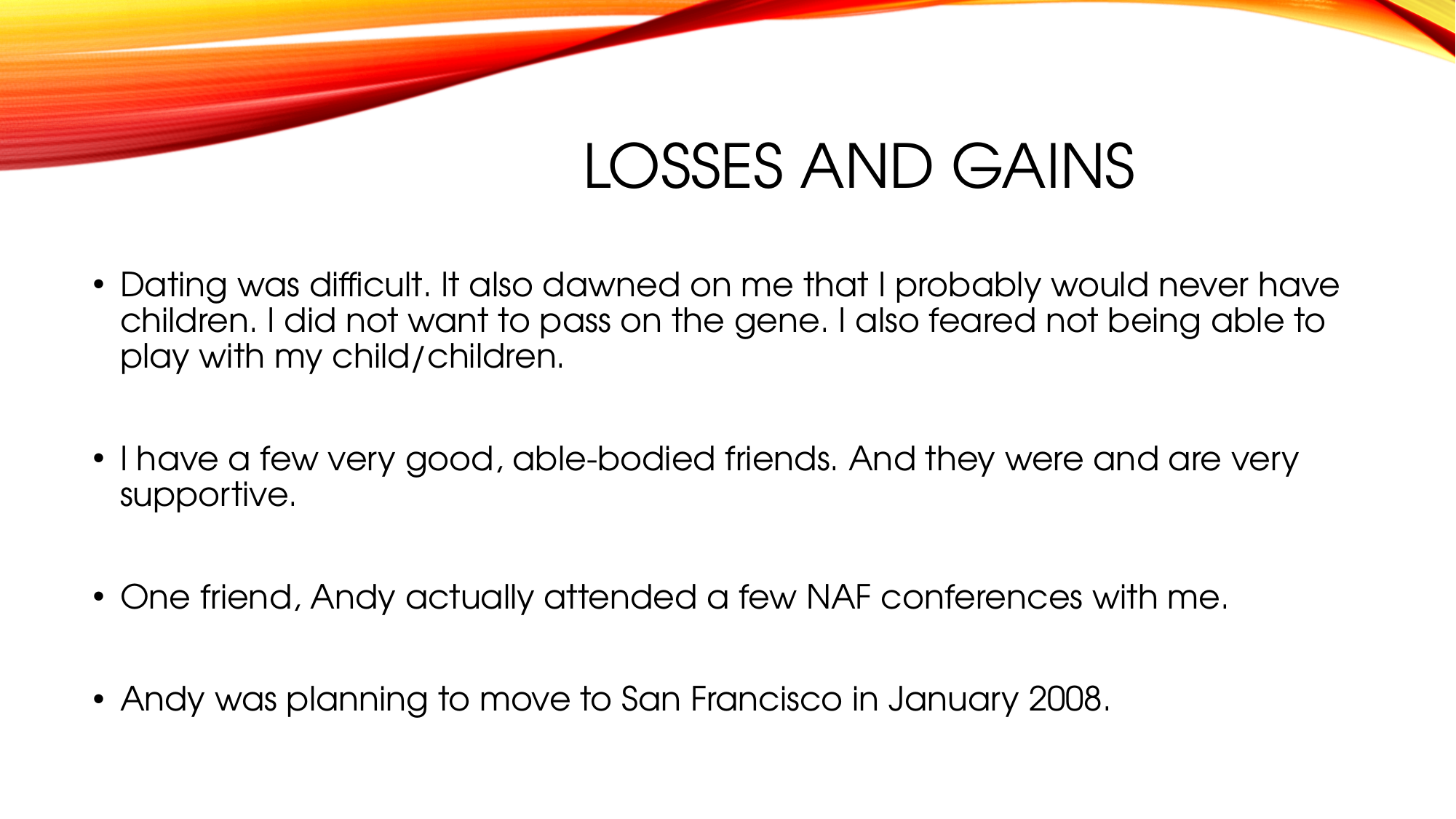

# Losses and gains
Dating was difficult. It also dawned on me that I probably would never have children. I did not want to pass on the gene. I also feared not being able to play with my child/children.

I have a few very good, able-bodied friends. And they were and are very supportive.

One friend, Andy actually attended a few NAF conferences with me.

Andy was planning to move to San Francisco in January 2008.